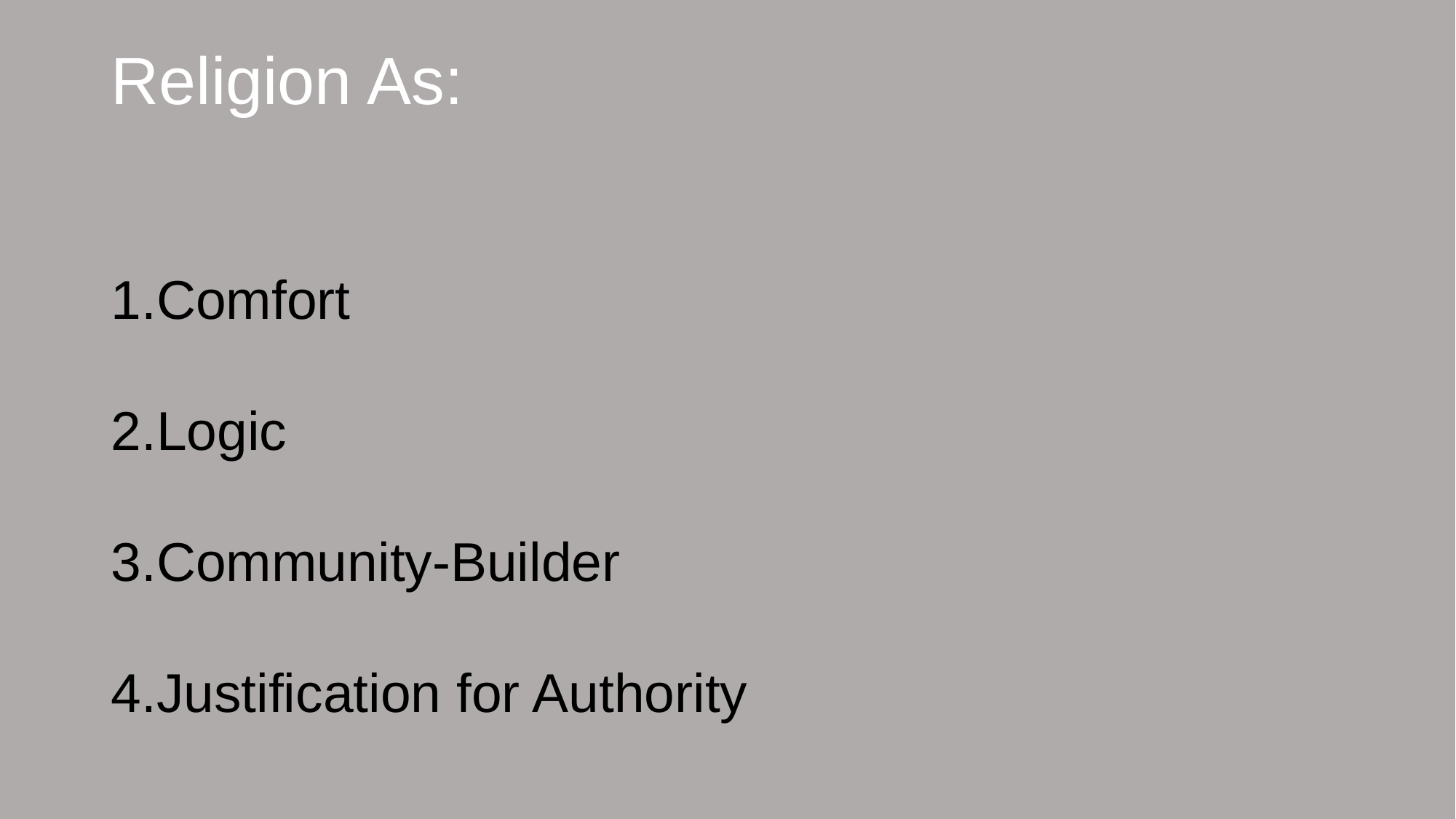

# Religion As:

Comfort
Logic
Community-Builder
Justification for Authority